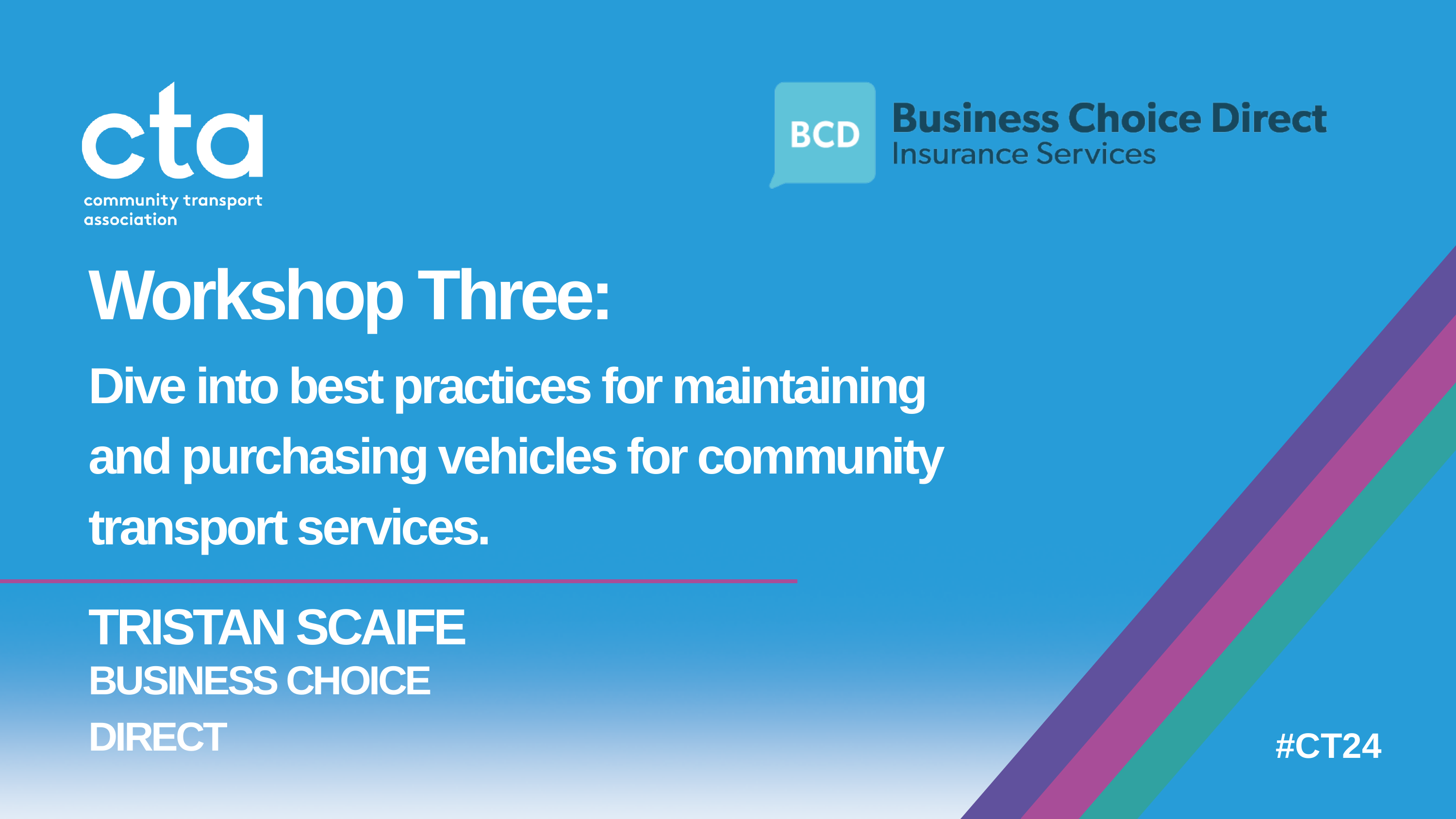

Workshop Three:
Dive into best practices for maintaining and purchasing vehicles for community transport services.
TRISTAN SCAIFE
BUSINESS CHOICE DIRECT
#CT24